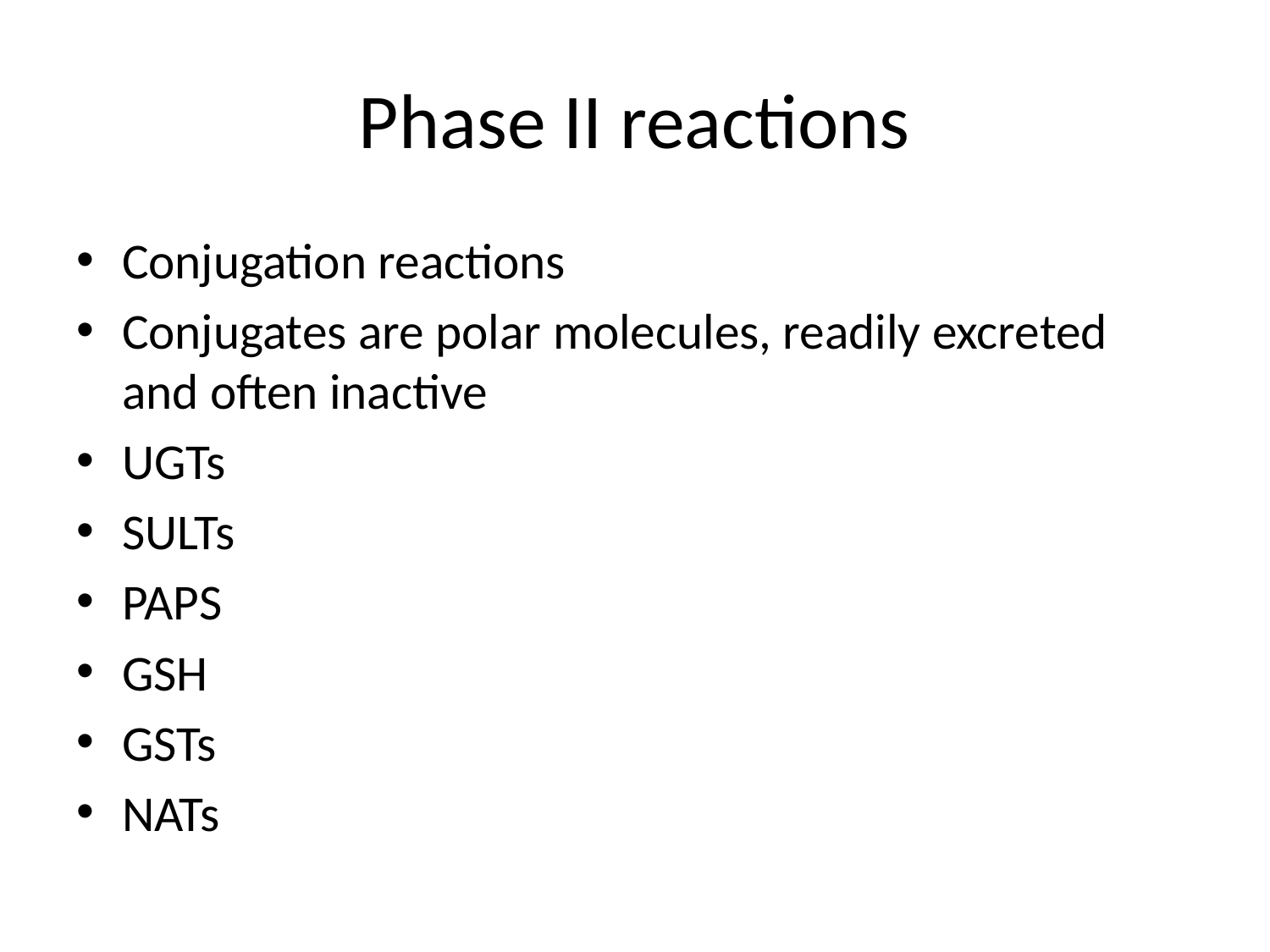

# Phase II reactions
Conjugation reactions
Conjugates are polar molecules, readily excreted and often inactive
UGTs
SULTs
PAPS
GSH
GSTs
NATs